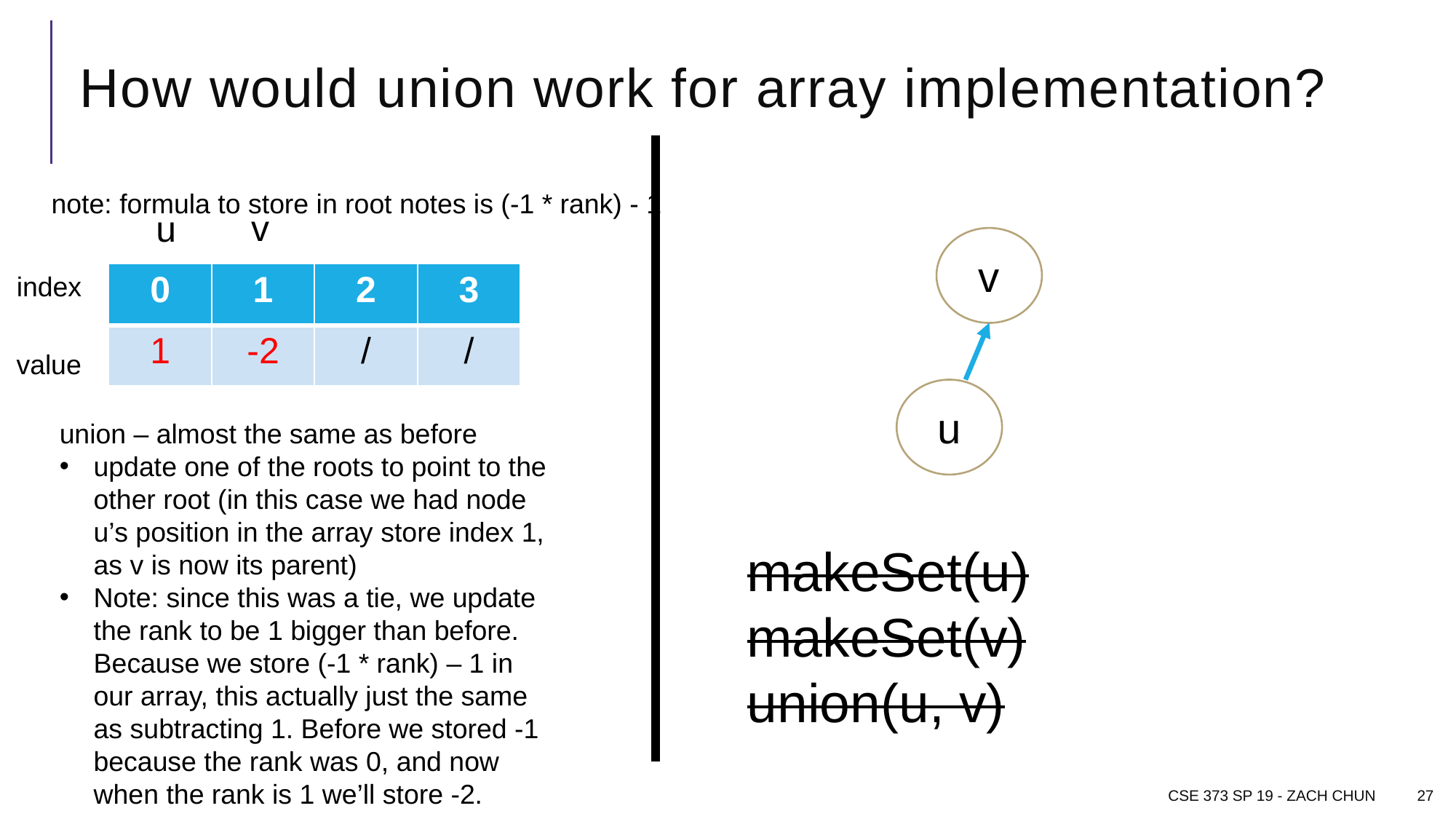

# How would union work for array implementation?
note: formula to store in root notes is (-1 * rank) - 1
v
u
v
| 0 | 1 | 2 | 3 |
| --- | --- | --- | --- |
| 1 | -2 | / | / |
index
value
u
union – almost the same as before
update one of the roots to point to the other root (in this case we had node u’s position in the array store index 1, as v is now its parent)
Note: since this was a tie, we update the rank to be 1 bigger than before. Because we store (-1 * rank) – 1 in our array, this actually just the same as subtracting 1. Before we stored -1 because the rank was 0, and now when the rank is 1 we’ll store -2.
makeSet(u)
makeSet(v)
union(u, v)
CSE 373 SP 19 - Zach Chun
27